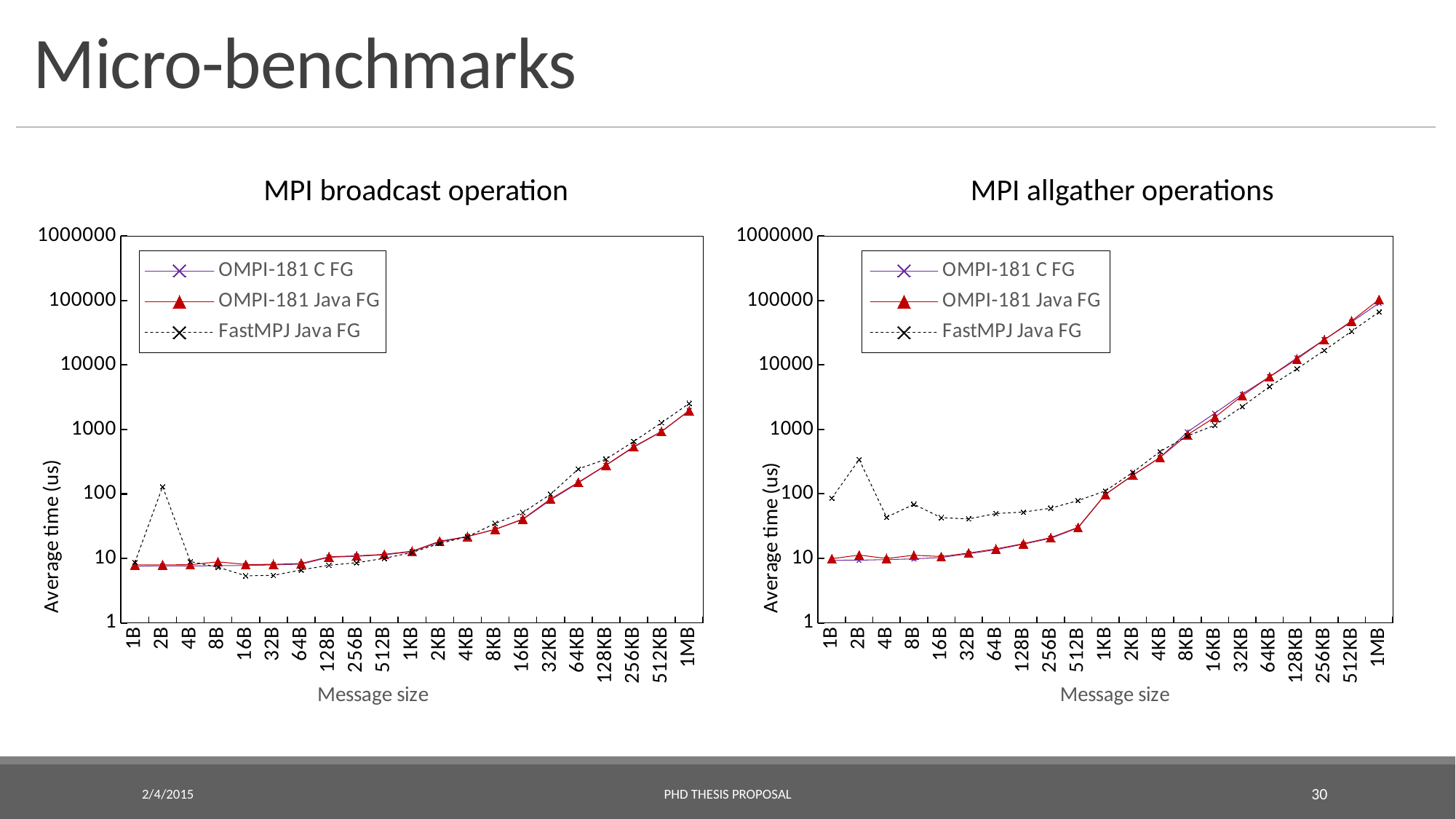

# Micro-benchmarks
MPI broadcast operation
MPI allgather operations

### Chart

| Category |  |  |  |
|---|---|---|---|
|  | 7.602499999999999 | 7.961452938616272 | 8.669729895245815 |
|  | 7.65 | 7.959884591400623 | 129.98602023117192 |
|  | 7.6225000000000005 | 7.987759076058859 | 8.959269782735618 |
|  | 7.73 | 8.86305235326288 | 7.309070161227275 |
|  | 7.745000000000001 | 8.050671778619286 | 5.381230520924868 |
|  | 7.9475 | 8.096599020063874 | 5.457011573525959 |
|  | 8.155000000000001 | 8.344383910298342 | 6.63110948471512 |
|  | 10.399999999999999 | 10.601884685456705 | 7.8502614524040775 |
|  | 10.805 | 10.970784351229618 | 8.579738287608016 |
|  | 11.3625 | 11.563495732843833 | 10.030692209056681 |
|  | 12.7375 | 12.93829362839455 | 12.382300237277333 |
|  | 17.974999999999998 | 18.49488820880645 | 17.123370838362426 |
|  | 21.81 | 21.8727402389049 | 21.725222831264524 |
|  | 28.182499999999997 | 28.263242915272652 | 34.88533193558392 |
|  | 40.302499999999995 | 40.835123509168575 | 51.51734460469012 |
|  | 80.5525 | 83.7493687868116 | 99.22957125127115 |
|  | 148.9025 | 151.63147822022398 | 244.16796827153976 |
|  | 278.61 | 281.179687008261 | 347.35120989353123 |
|  | 532.5025 | 542.8143870085473 | 654.6577739345589 |
|  | 926.21 | 933.3402477204777 | 1273.5578113915803 |
|  | 1970.3775 | 1967.4229901283948 | 2542.79254005268 |

### Chart

| Category |  |  |  |
|---|---|---|---|
|  | 9.379999999999999 | 9.88834816962478 | 86.18651579581623 |
|  | 9.3925 | 11.296472512185566 | 342.61978880749444 |
|  | 9.592500000000001 | 9.962106123566604 | 43.5972656387093 |
|  | 9.8475 | 11.224783957004503 | 69.0781249404606 |
|  | 10.344999999999999 | 10.693019255995704 | 42.845375059641775 |
|  | 11.805 | 12.130144983530013 | 41.03200004419693 |
|  | 13.64 | 14.059178531169826 | 49.707613211921796 |
|  | 16.65 | 16.968913376331276 | 52.36996078929202 |
|  | 20.4875 | 21.042050793766926 | 60.06932796663005 |
|  | 29.817500000000003 | 30.340377241372998 | 78.99904676014552 |
|  | 98.4525 | 98.97967614233482 | 111.78860494464958 |
|  | 194.5525 | 195.45552786439632 | 216.4203943539176 |
|  | 370.39750000000004 | 370.28319481760116 | 456.67128892455264 |
|  | 922.0500000000001 | 830.9766175225365 | 796.545253770091 |
|  | 1792.4575 | 1549.8978830873948 | 1168.084063001513 |
|  | 3556.04 | 3360.368097200988 | 2268.781367170045 |
|  | 6591.522499999999 | 6569.237206131204 | 4646.30640667564 |
|  | 12944.8625 | 12404.429344460343 | 8727.572656116528 |
|  | 24855.855000000003 | 24691.58922322092 | 16901.397421056532 |
|  | 46792.807499999995 | 48477.50773653385 | 33440.33171854333 |
|  | 91303.9075 | 103917.21224412316 | 66639.77488316502 |
2/4/2015
PhD Thesis Proposal
30